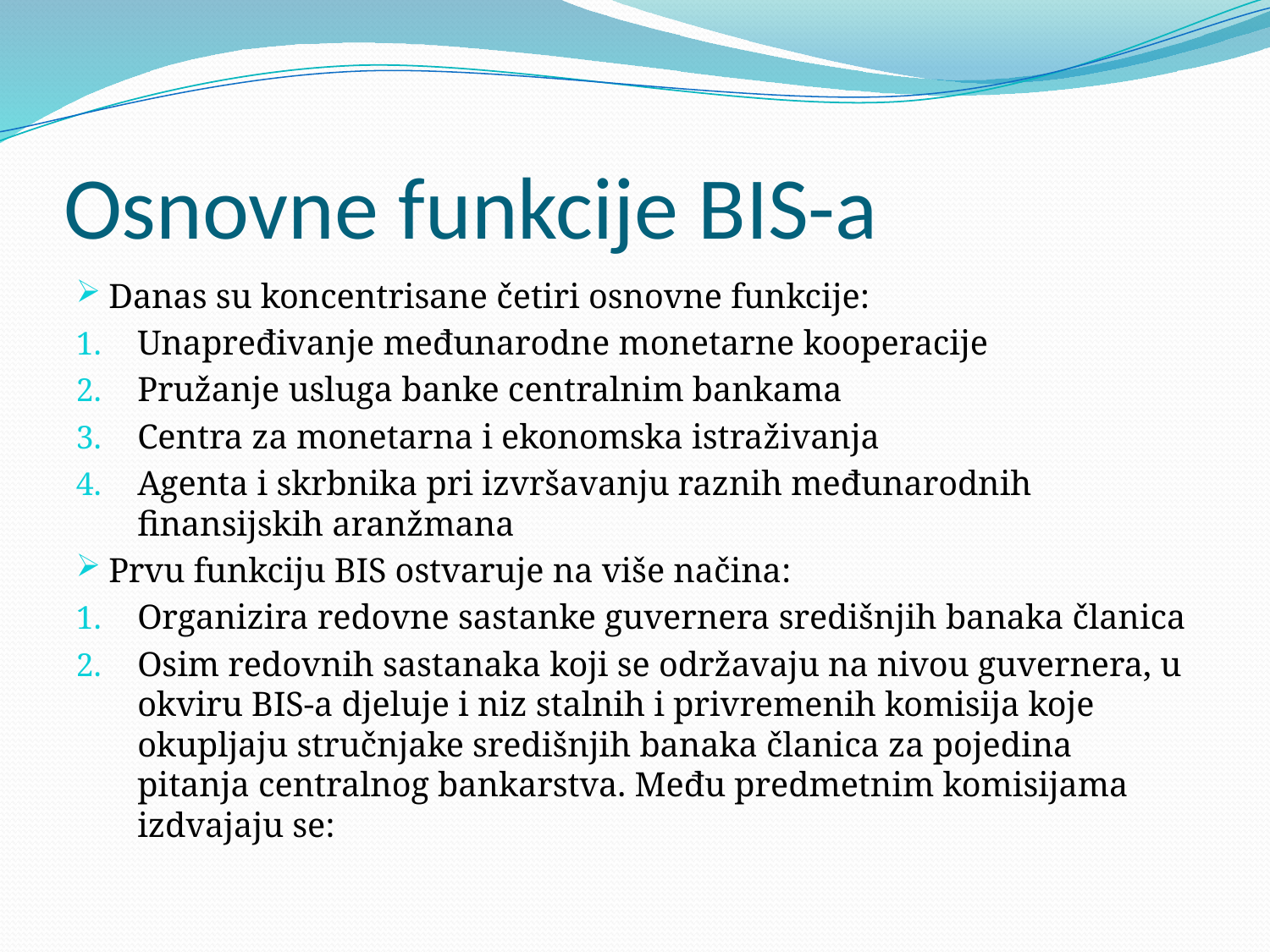

# Osnovne funkcije BIS-a
Danas su koncentrisane četiri osnovne funkcije:
Unapređivanje međunarodne monetarne kooperacije
Pružanje usluga banke centralnim bankama
Centra za monetarna i ekonomska istraživanja
Agenta i skrbnika pri izvršavanju raznih međunarodnih finansijskih aranžmana
Prvu funkciju BIS ostvaruje na više načina:
Organizira redovne sastanke guvernera središnjih banaka članica
Osim redovnih sastanaka koji se održavaju na nivou guvernera, u okviru BIS-a djeluje i niz stalnih i privremenih komisija koje okupljaju stručnjake središnjih banaka članica za pojedina pitanja centralnog bankarstva. Među predmetnim komisijama izdvajaju se: